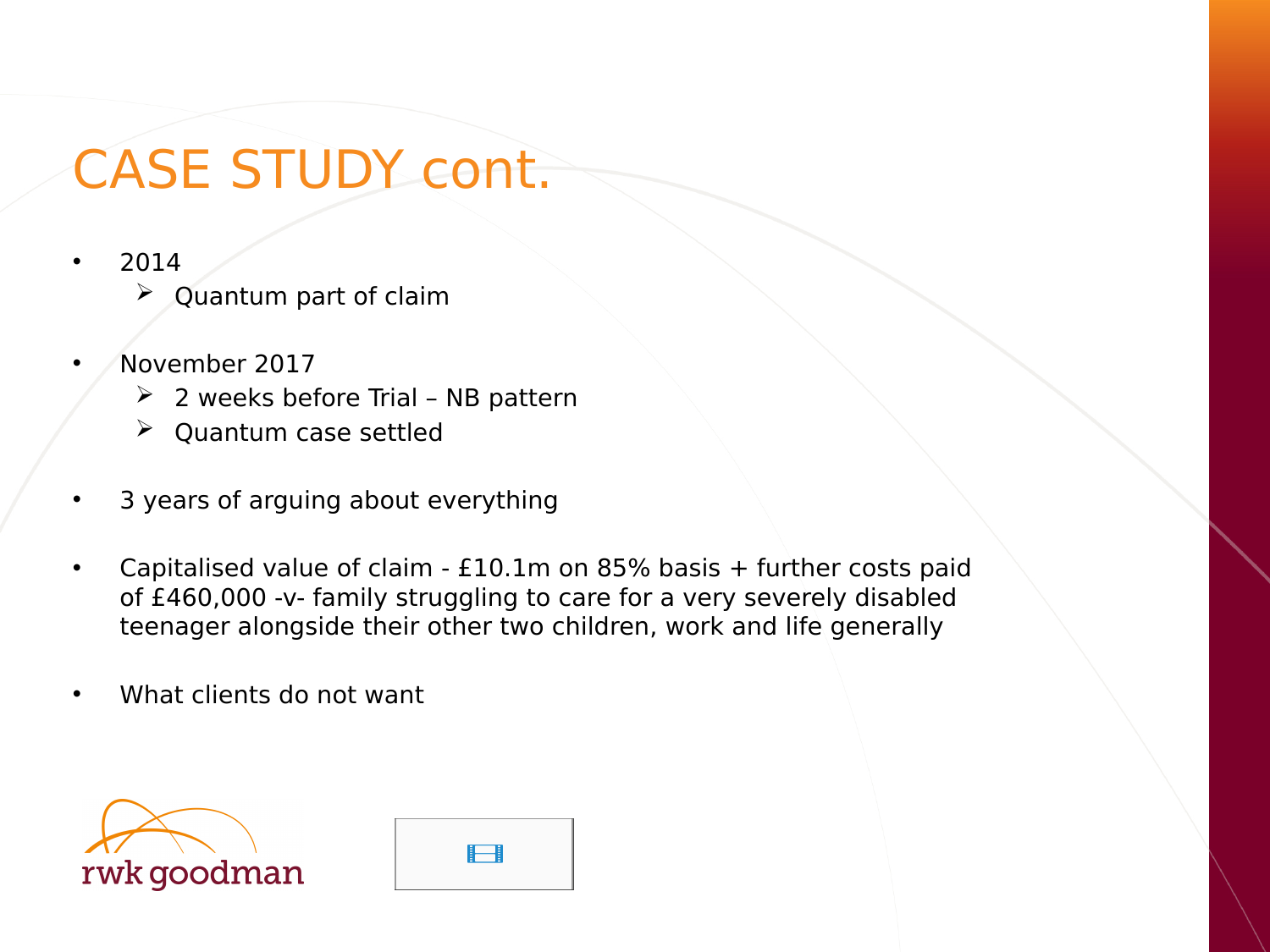

CASE STUDY cont.

2014
Quantum part of claim

November 2017
2 weeks before Trial – NB pattern
Quantum case settled

3 years of arguing about everything

Capitalised value of claim - £10.1m on 85% basis + further costs paid of £460,000 -v- family struggling to care for a very severely disabled teenager alongside their other two children, work and life generally

What clients do not want